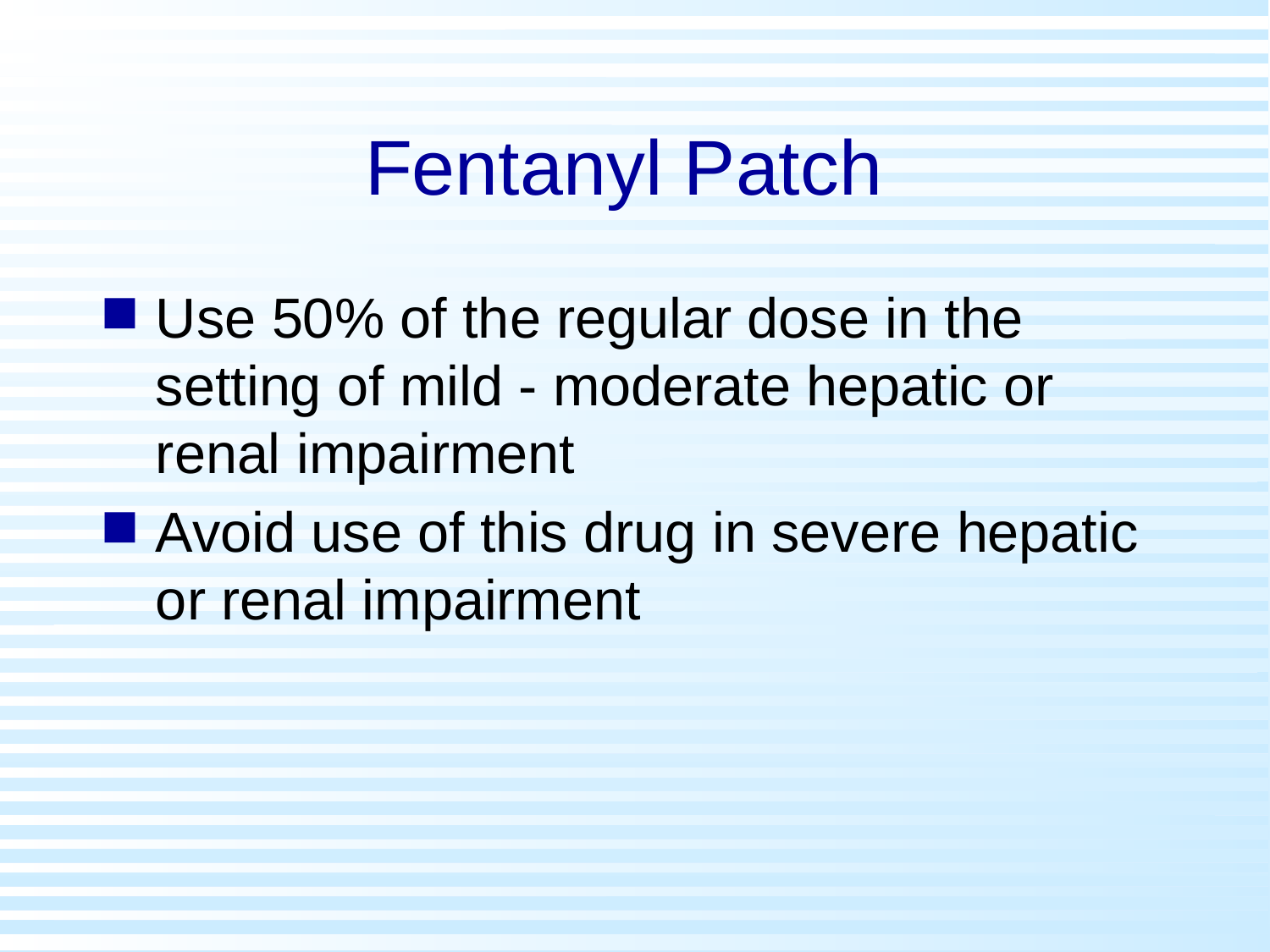

# Fentanyl Patch
Use 50% of the regular dose in the setting of mild - moderate hepatic or renal impairment
Avoid use of this drug in severe hepatic or renal impairment